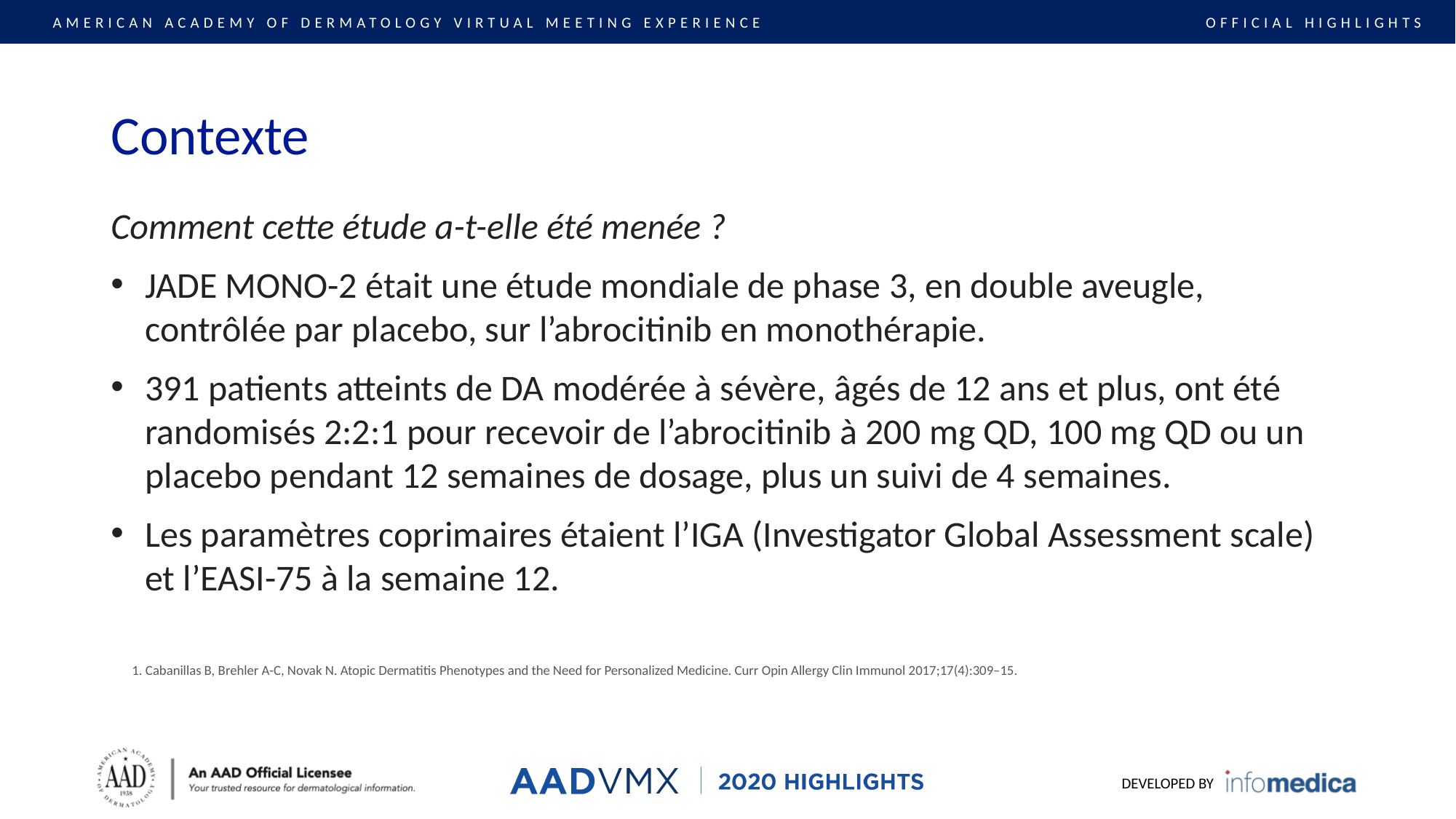

# Contexte
Comment cette étude a-t-elle été menée ?
JADE MONO-2 était une étude mondiale de phase 3, en double aveugle, contrôlée par placebo, sur l’abrocitinib en monothérapie.
391 patients atteints de DA modérée à sévère, âgés de 12 ans et plus, ont été randomisés 2:2:1 pour recevoir de l’abrocitinib à 200 mg QD, 100 mg QD ou un placebo pendant 12 semaines de dosage, plus un suivi de 4 semaines.
Les paramètres coprimaires étaient l’IGA (Investigator Global Assessment scale) et l’EASI-75 à la semaine 12.
1. Cabanillas B, Brehler A-C, Novak N. Atopic Dermatitis Phenotypes and the Need for Personalized Medicine. Curr Opin Allergy Clin Immunol 2017;17(4):309–15.